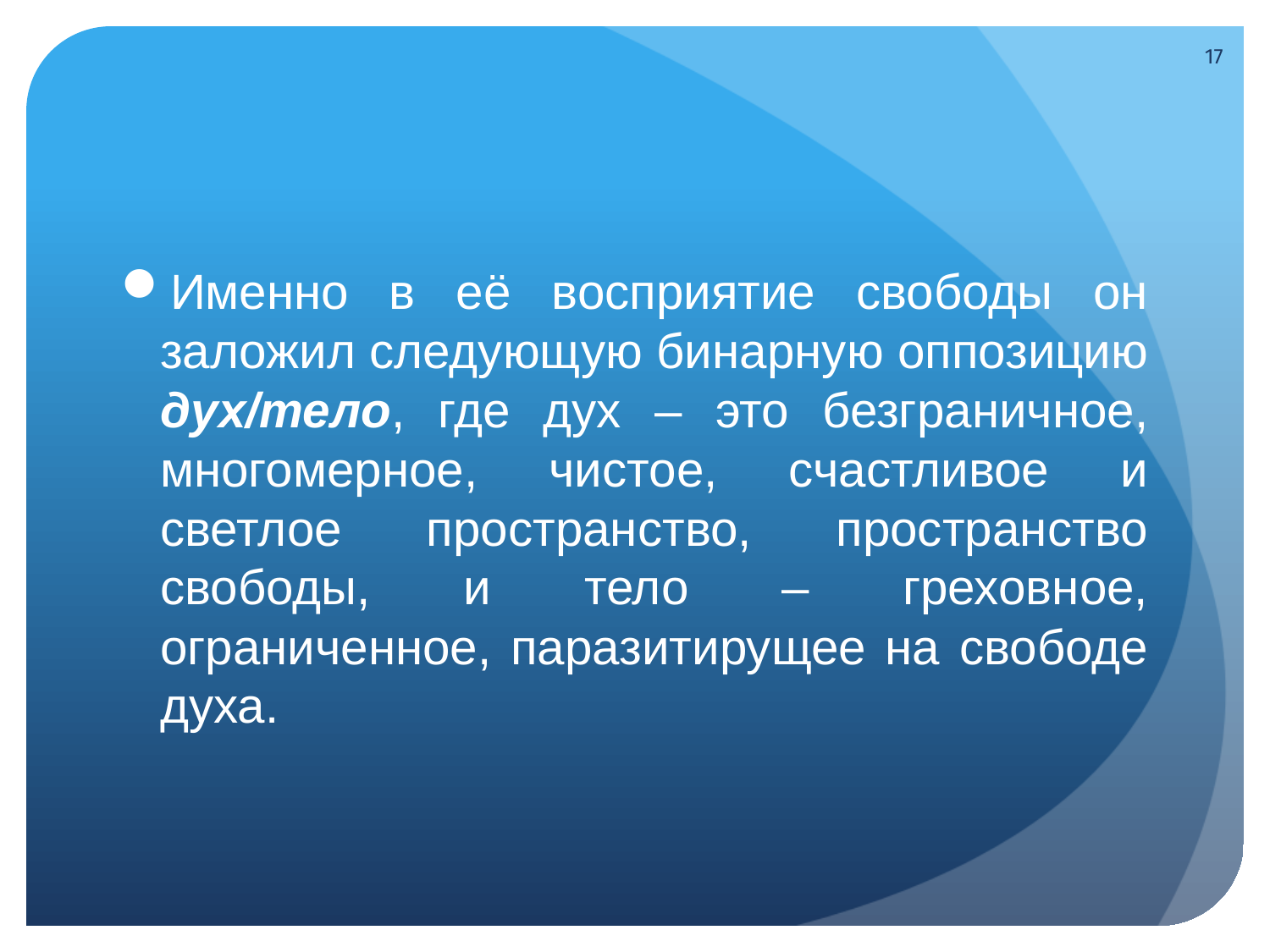

17
Именно в её восприятие свободы он заложил следующую бинарную оппозицию дух/тело, где дух – это безграничное, многомерное, чистое, счастливое и светлое пространство, пространство свободы, и тело – греховное, ограниченное, паразитирущее на свободе духа.